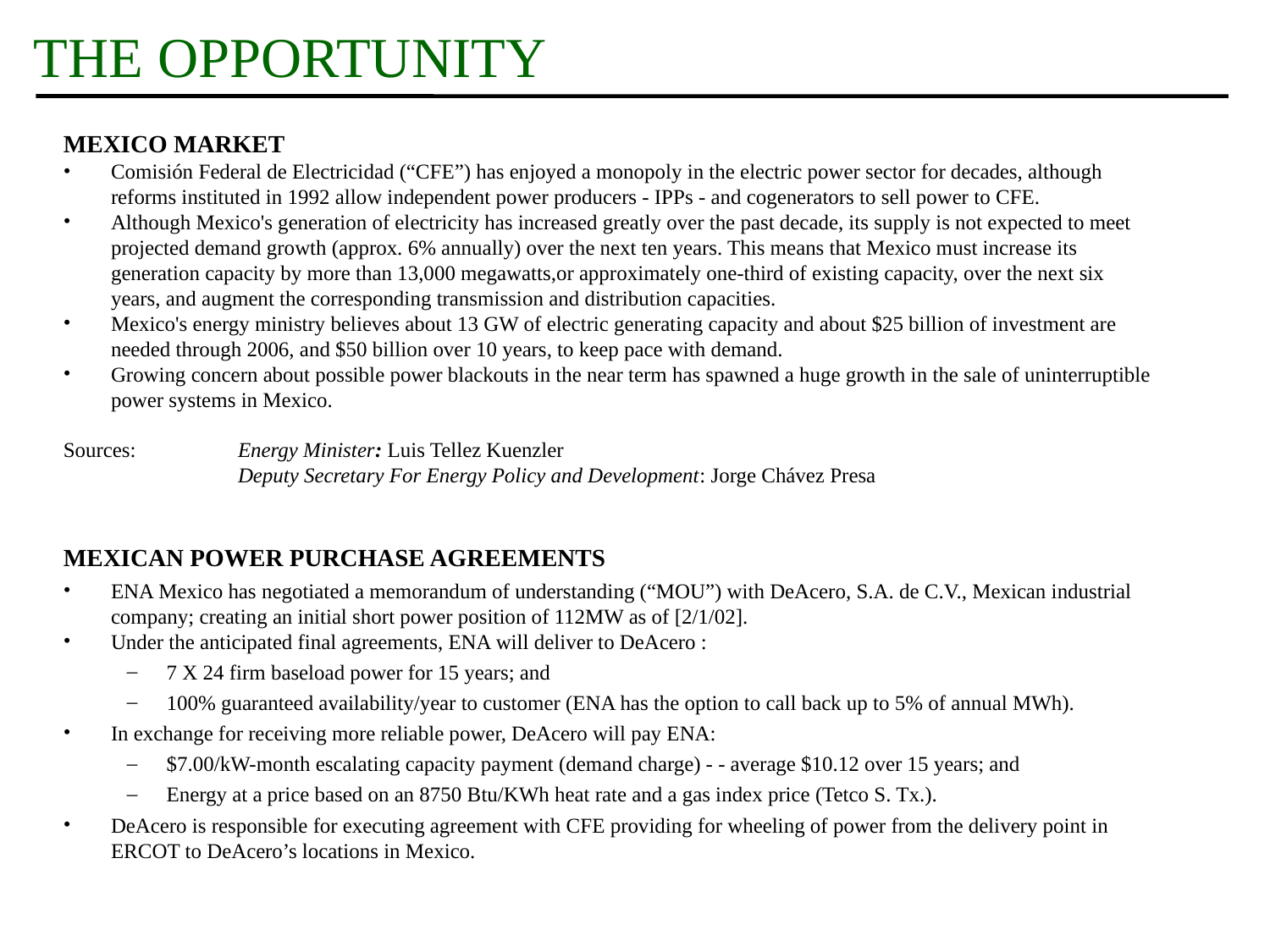

# THE OPPORTUNITY
MEXICO MARKET
Comisión Federal de Electricidad (“CFE”) has enjoyed a monopoly in the electric power sector for decades, although reforms instituted in 1992 allow independent power producers - IPPs - and cogenerators to sell power to CFE.
Although Mexico's generation of electricity has increased greatly over the past decade, its supply is not expected to meet projected demand growth (approx. 6% annually) over the next ten years. This means that Mexico must increase its generation capacity by more than 13,000 megawatts,or approximately one-third of existing capacity, over the next six years, and augment the corresponding transmission and distribution capacities.
Mexico's energy ministry believes about 13 GW of electric generating capacity and about $25 billion of investment are needed through 2006, and $50 billion over 10 years, to keep pace with demand.
Growing concern about possible power blackouts in the near term has spawned a huge growth in the sale of uninterruptible power systems in Mexico.

Sources:  	Energy Minister: Luis Tellez Kuenzler
		Deputy Secretary For Energy Policy and Development: Jorge Chávez Presa

MEXICAN POWER PURCHASE AGREEMENTS
ENA Mexico has negotiated a memorandum of understanding (“MOU”) with DeAcero, S.A. de C.V., Mexican industrial company; creating an initial short power position of 112MW as of [2/1/02].
Under the anticipated final agreements, ENA will deliver to DeAcero :
7 X 24 firm baseload power for 15 years; and
100% guaranteed availability/year to customer (ENA has the option to call back up to 5% of annual MWh).
In exchange for receiving more reliable power, DeAcero will pay ENA:
$7.00/kW-month escalating capacity payment (demand charge) - - average $10.12 over 15 years; and
Energy at a price based on an 8750 Btu/KWh heat rate and a gas index price (Tetco S. Tx.).
DeAcero is responsible for executing agreement with CFE providing for wheeling of power from the delivery point in ERCOT to DeAcero’s locations in Mexico.